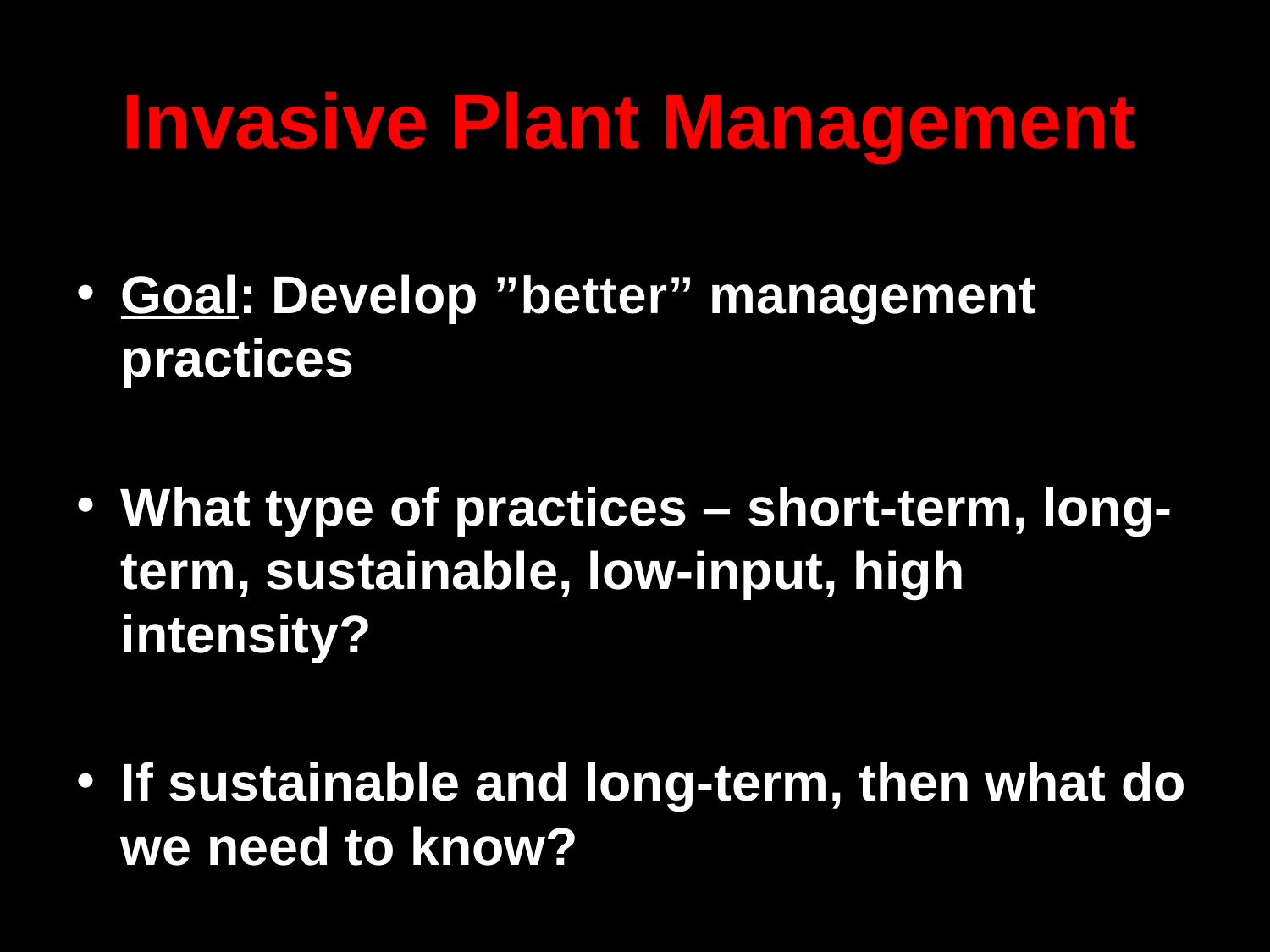

# Invasive Plant Management
Goal: Develop ”better” management practices

What type of practices – short-term, long-term, sustainable, low-input, high intensity?

If sustainable and long-term, then what do we need to know?